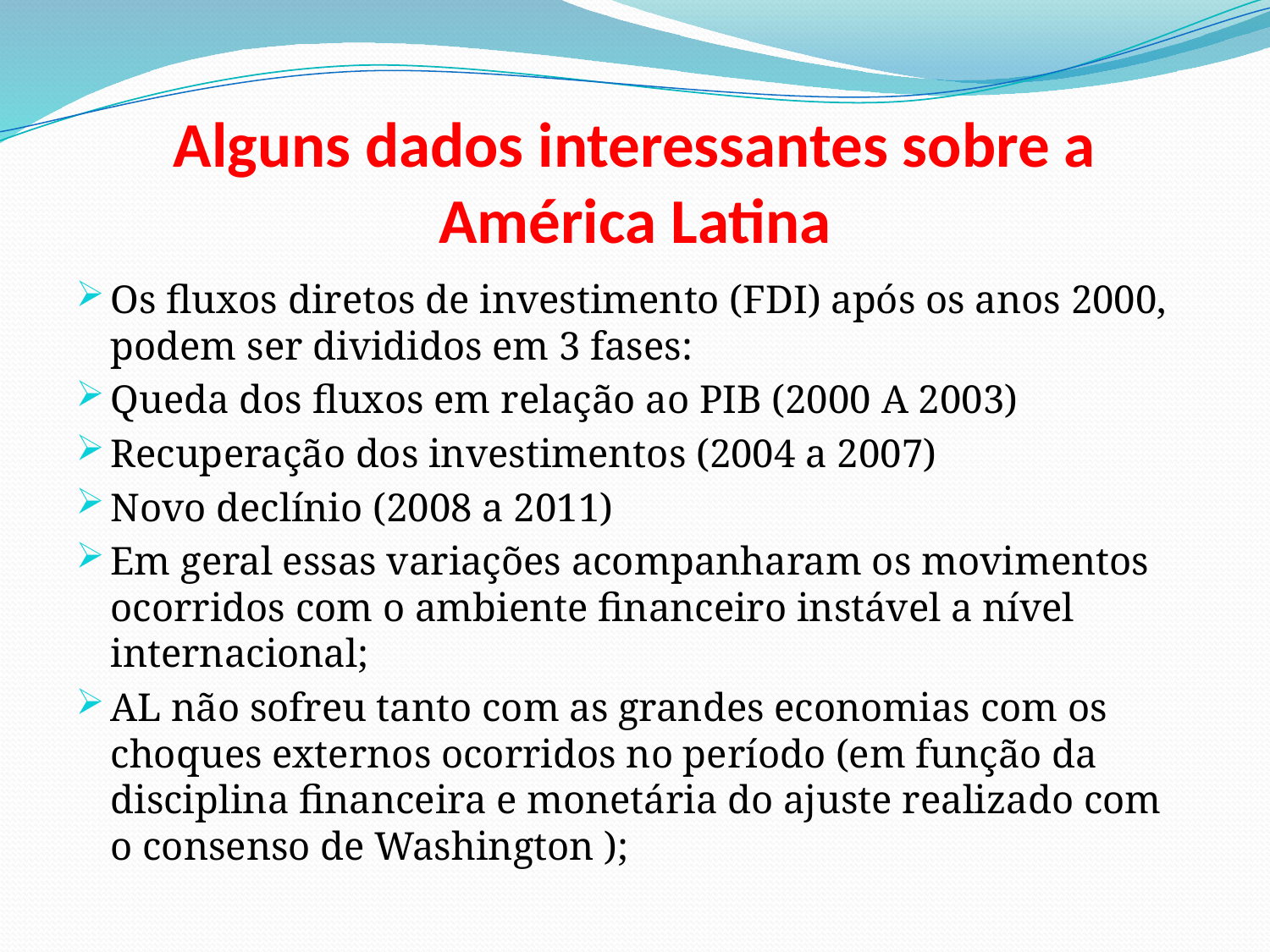

# Alguns dados interessantes sobre a América Latina
Os fluxos diretos de investimento (FDI) após os anos 2000, podem ser divididos em 3 fases:
Queda dos fluxos em relação ao PIB (2000 A 2003)
Recuperação dos investimentos (2004 a 2007)
Novo declínio (2008 a 2011)
Em geral essas variações acompanharam os movimentos ocorridos com o ambiente financeiro instável a nível internacional;
AL não sofreu tanto com as grandes economias com os choques externos ocorridos no período (em função da disciplina financeira e monetária do ajuste realizado com o consenso de Washington );